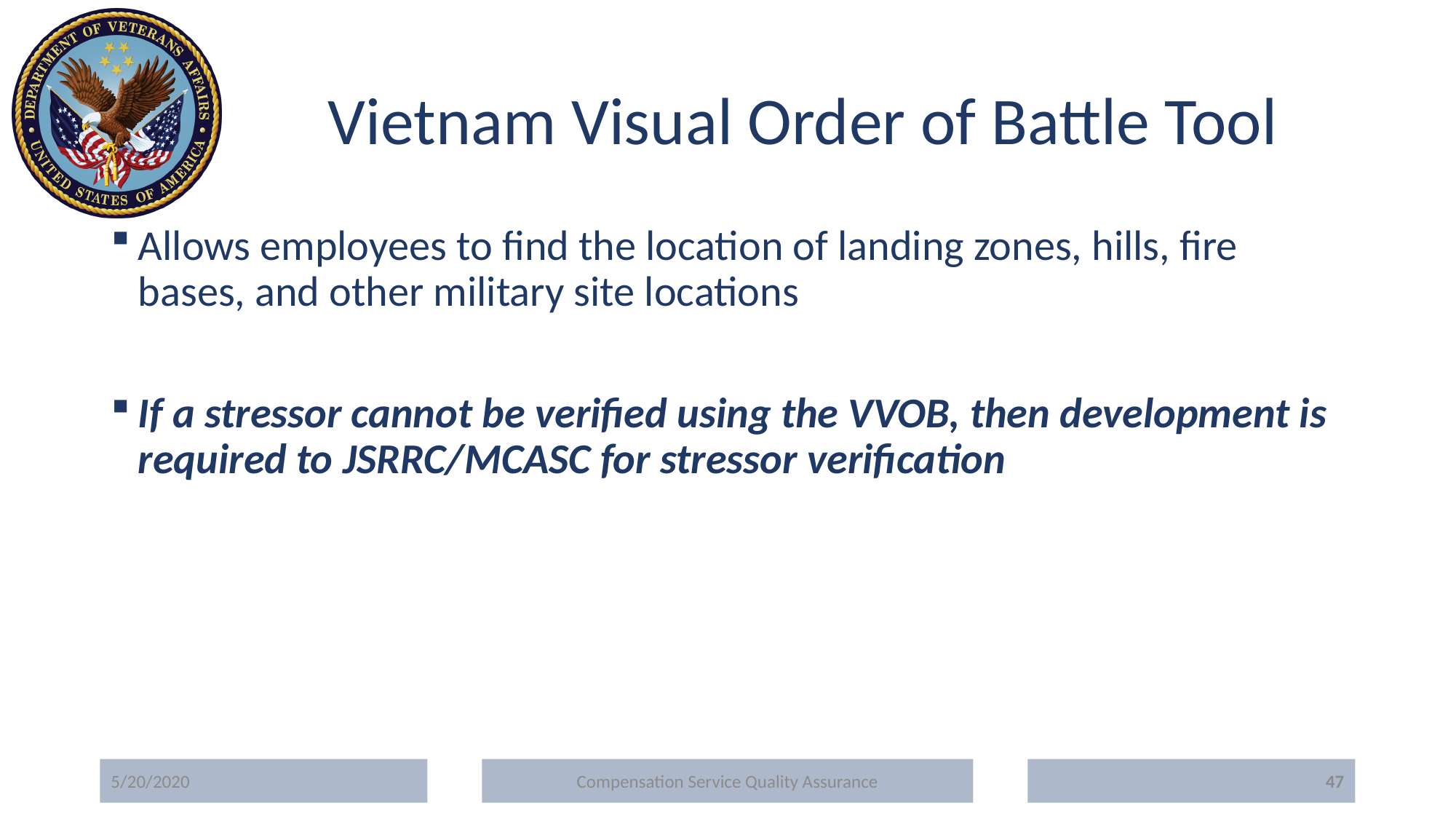

# Vietnam Visual Order of Battle Tool
Allows employees to find the location of landing zones, hills, fire bases, and other military site locations

If a stressor cannot be verified using the VVOB, then development is required to JSRRC/MCASC for stressor verification

5/20/2020
Compensation Service Quality Assurance
47